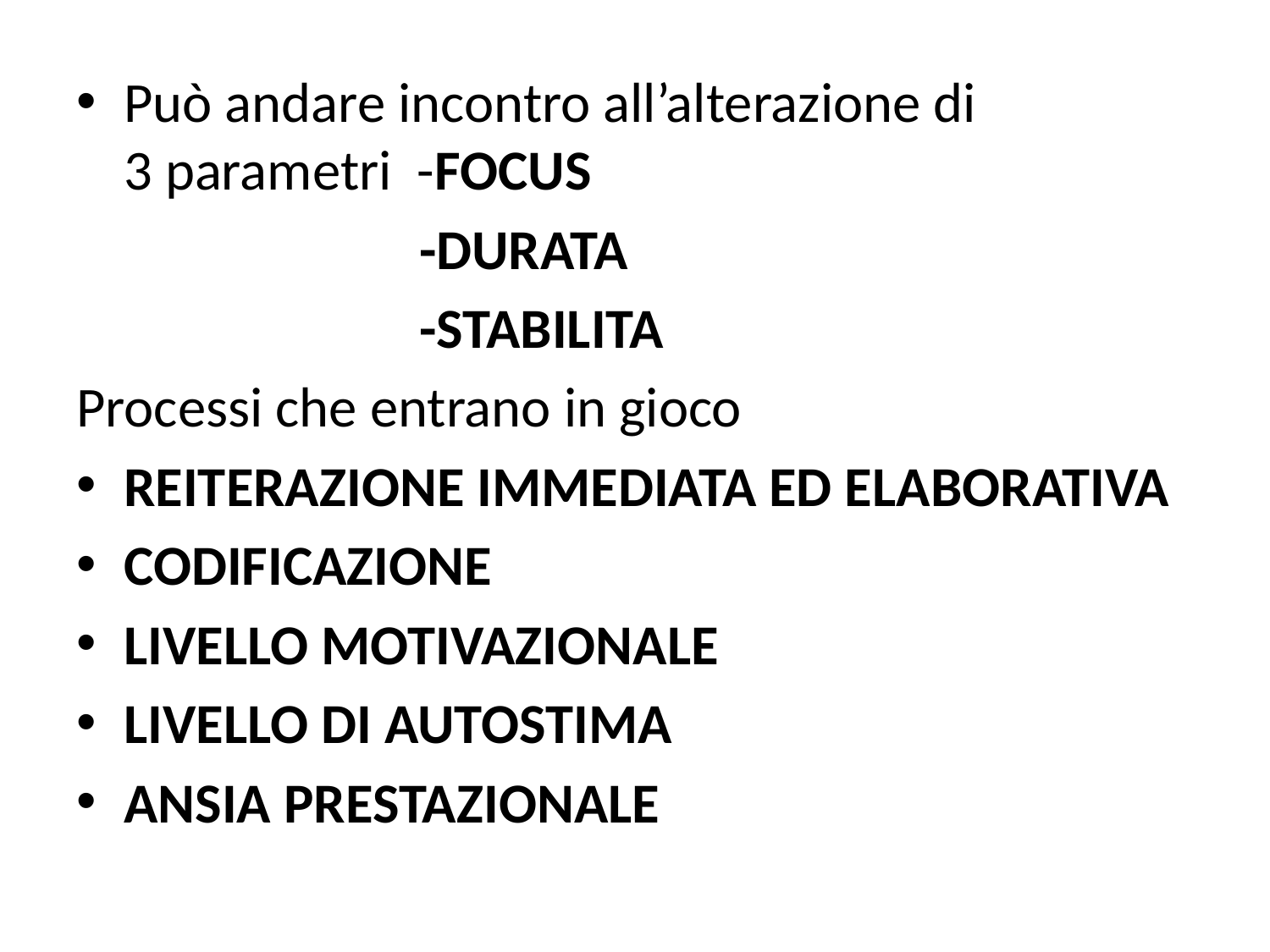

#
Può andare incontro all’alterazione di               3 parametri  -FOCUS
                           -DURATA
                           -STABILITA
Processi che entrano in gioco
REITERAZIONE IMMEDIATA ED ELABORATIVA
CODIFICAZIONE
LIVELLO MOTIVAZIONALE
LIVELLO DI AUTOSTIMA
ANSIA PRESTAZIONALE